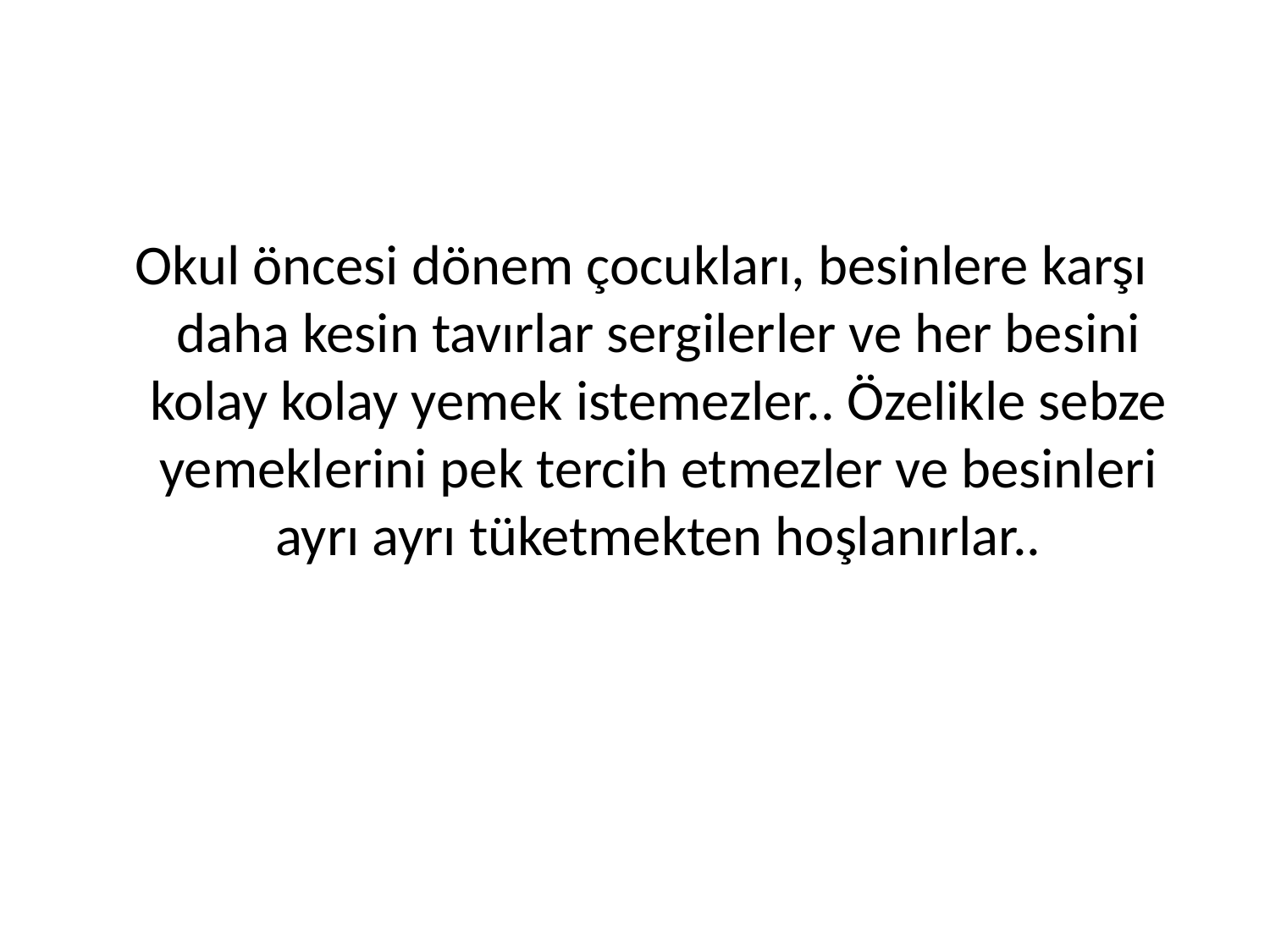

Okul öncesi dönem çocukları, besinlere karşı daha kesin tavırlar sergilerler ve her besini kolay kolay yemek istemezler.. Özelikle sebze yemeklerini pek tercih etmezler ve besinleri ayrı ayrı tüketmekten hoşlanırlar..